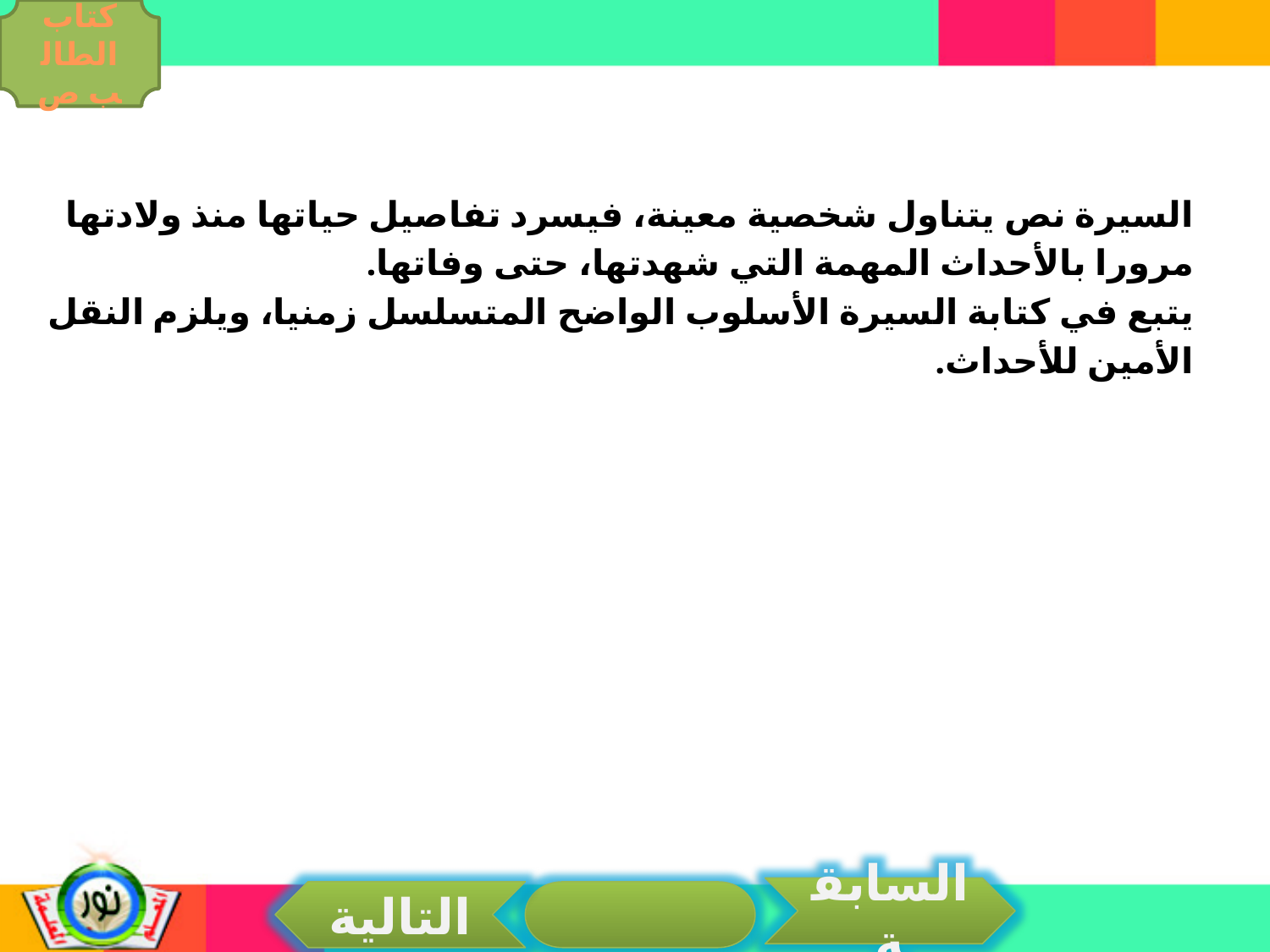

كتاب الطالب ص

السيرة نص يتناول شخصية معينة، فيسرد تفاصيل حياتها منذ ولادتها مرورا بالأحداث المهمة التي شهدتها، حتى وفاتها.
يتبع في كتابة السيرة الأسلوب الواضح المتسلسل زمنيا، ويلزم النقل الأمين للأحداث.

السابقة

التالية